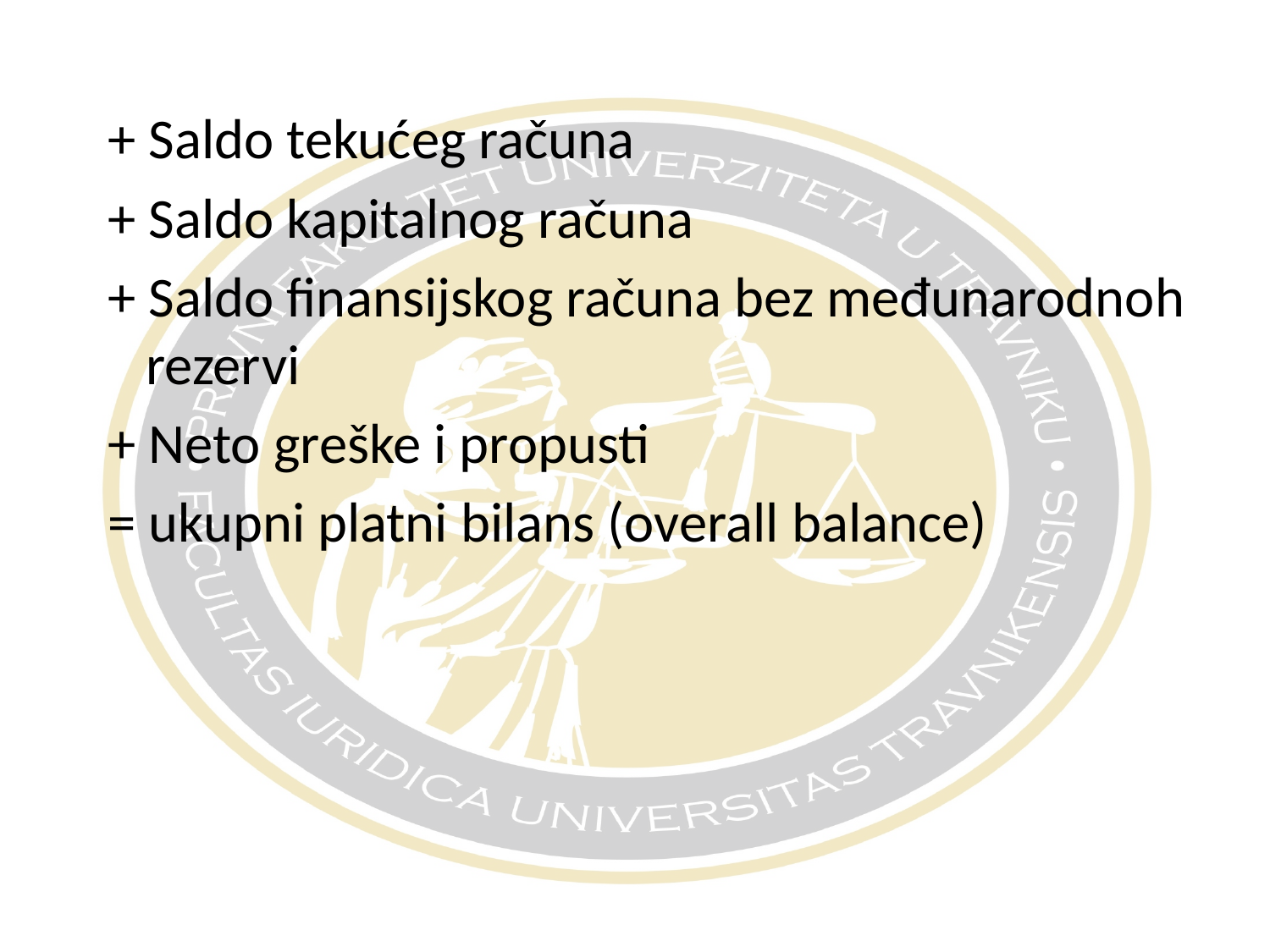

+ Saldo tekućeg računa
+ Saldo kapitalnog računa
+ Saldo finansijskog računa bez međunarodnoh rezervi
+ Neto greške i propusti
= ukupni platni bilans (overall balance)